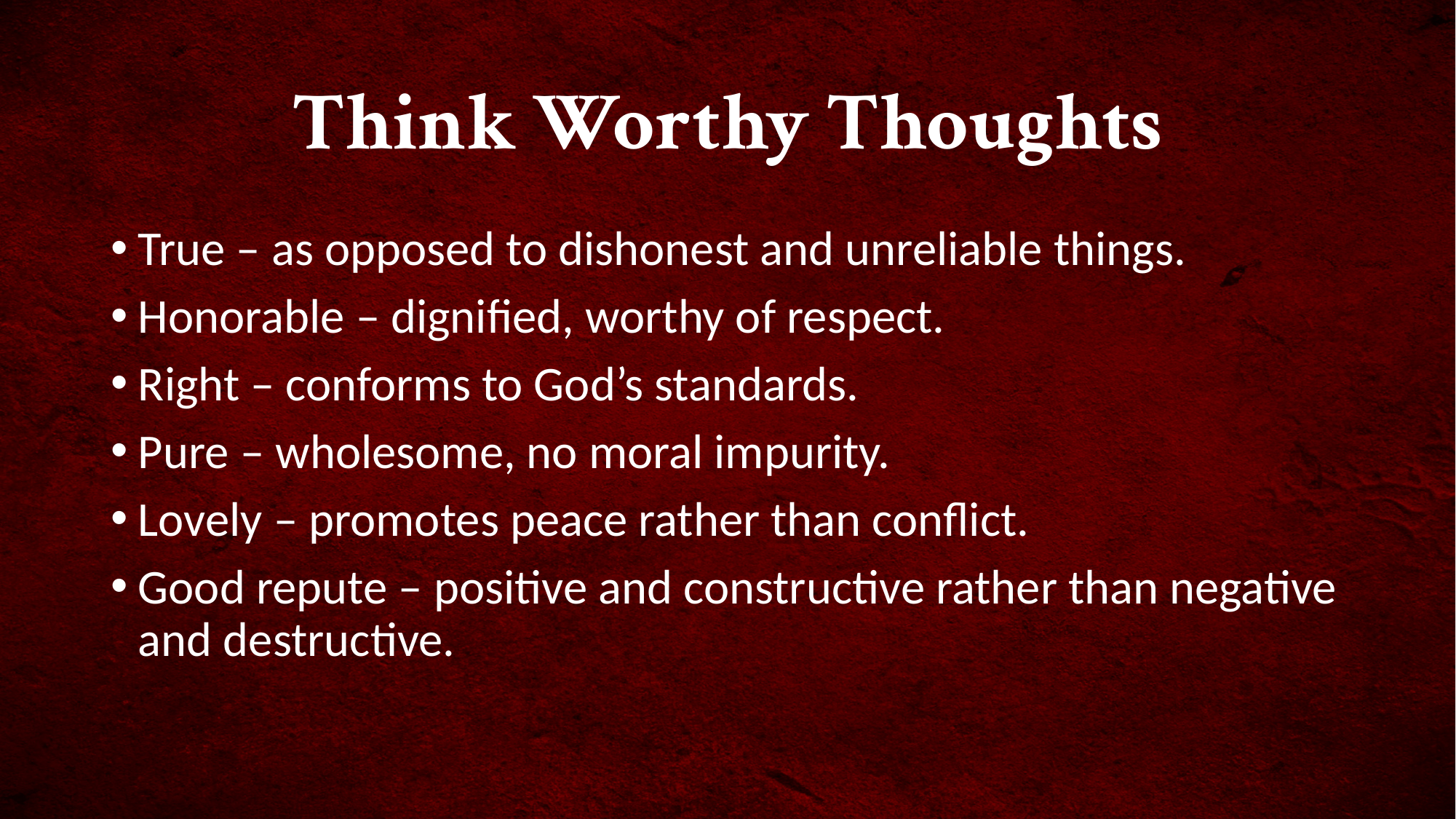

# Think Worthy Thoughts
True – as opposed to dishonest and unreliable things.
Honorable – dignified, worthy of respect.
Right – conforms to God’s standards.
Pure – wholesome, no moral impurity.
Lovely – promotes peace rather than conflict.
Good repute – positive and constructive rather than negative and destructive.